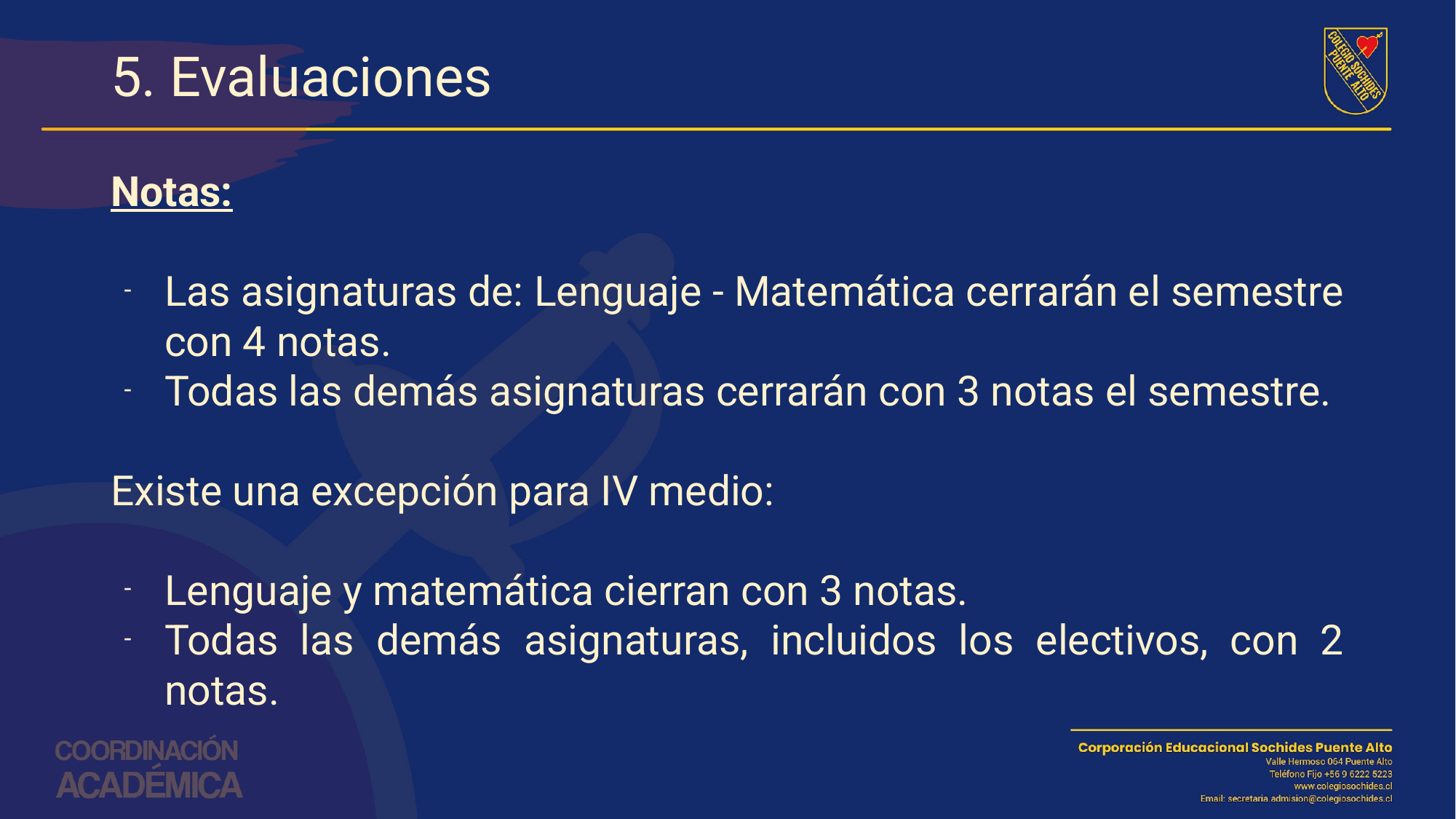

# 5. Evaluaciones
Notas:

Las asignaturas de: Lenguaje - Matemática cerrarán el semestre con 4 notas.
Todas las demás asignaturas cerrarán con 3 notas el semestre.

Existe una excepción para IV medio:

Lenguaje y matemática cierran con 3 notas.
Todas las demás asignaturas, incluidos los electivos, con 2 notas.